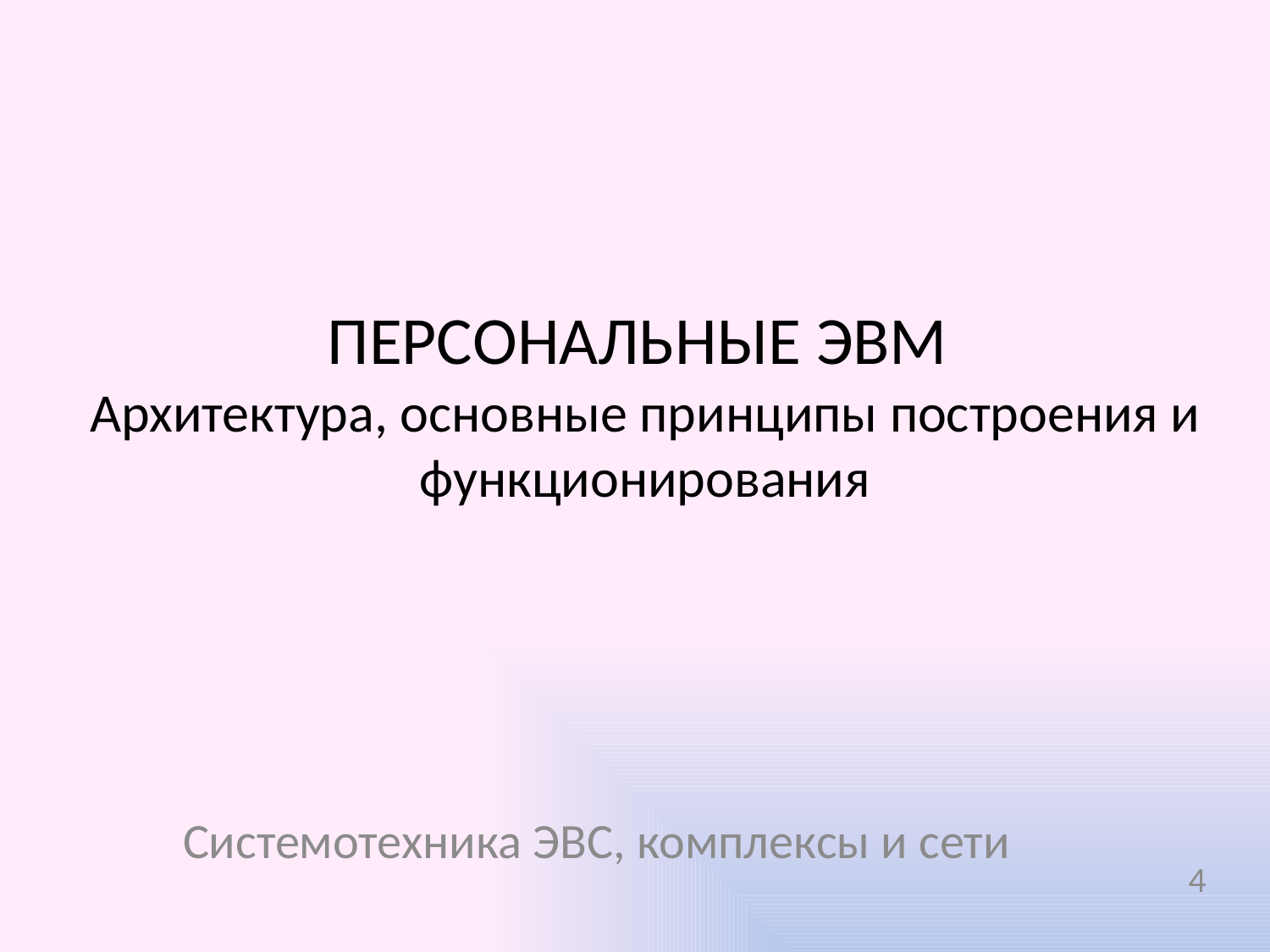

# ПЕРСОНАЛЬНЫЕ ЭВМ Архитектура, основные принципы построения и функционирования
Системотехника ЭВС, комплексы и сети
4